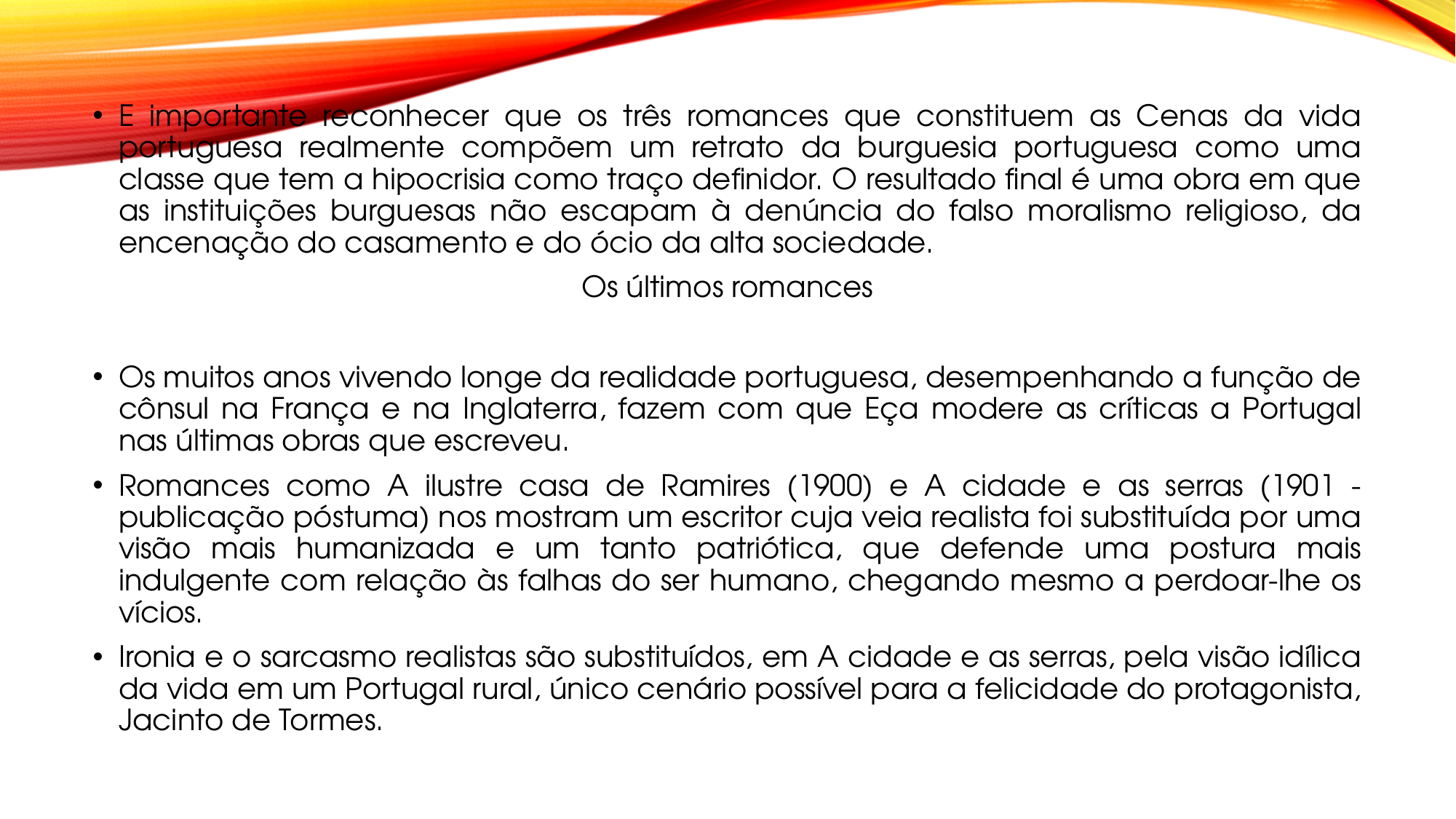

E importante reconhecer que os três romances que constituem as Cenas da vida portuguesa realmente compõem um retrato da burguesia portuguesa como uma classe que tem a hipocrisia como traço definidor. O resultado final é uma obra em que as instituições burguesas não escapam à denúncia do falso moralismo religioso, da encenação do casamento e do ócio da alta sociedade.
Os últimos romances

Os muitos anos vivendo longe da realidade portuguesa, desempenhando a função de cônsul na França e na Inglaterra, fazem com que Eça modere as críticas a Portugal nas últimas obras que escreveu.
Romances como A ilustre casa de Ramires (1900) e A cidade e as serras (1901 - publicação póstuma) nos mostram um escritor cuja veia realista foi substituída por uma visão mais humanizada e um tanto patriótica, que defende uma postura mais indulgente com relação às falhas do ser humano, chegando mesmo a perdoar-lhe os vícios.
Ironia e o sarcasmo realistas são substituídos, em A cidade e as serras, pela visão idílica da vida em um Portugal rural, único cenário possível para a felicidade do protagonista, Jacinto de Tormes.